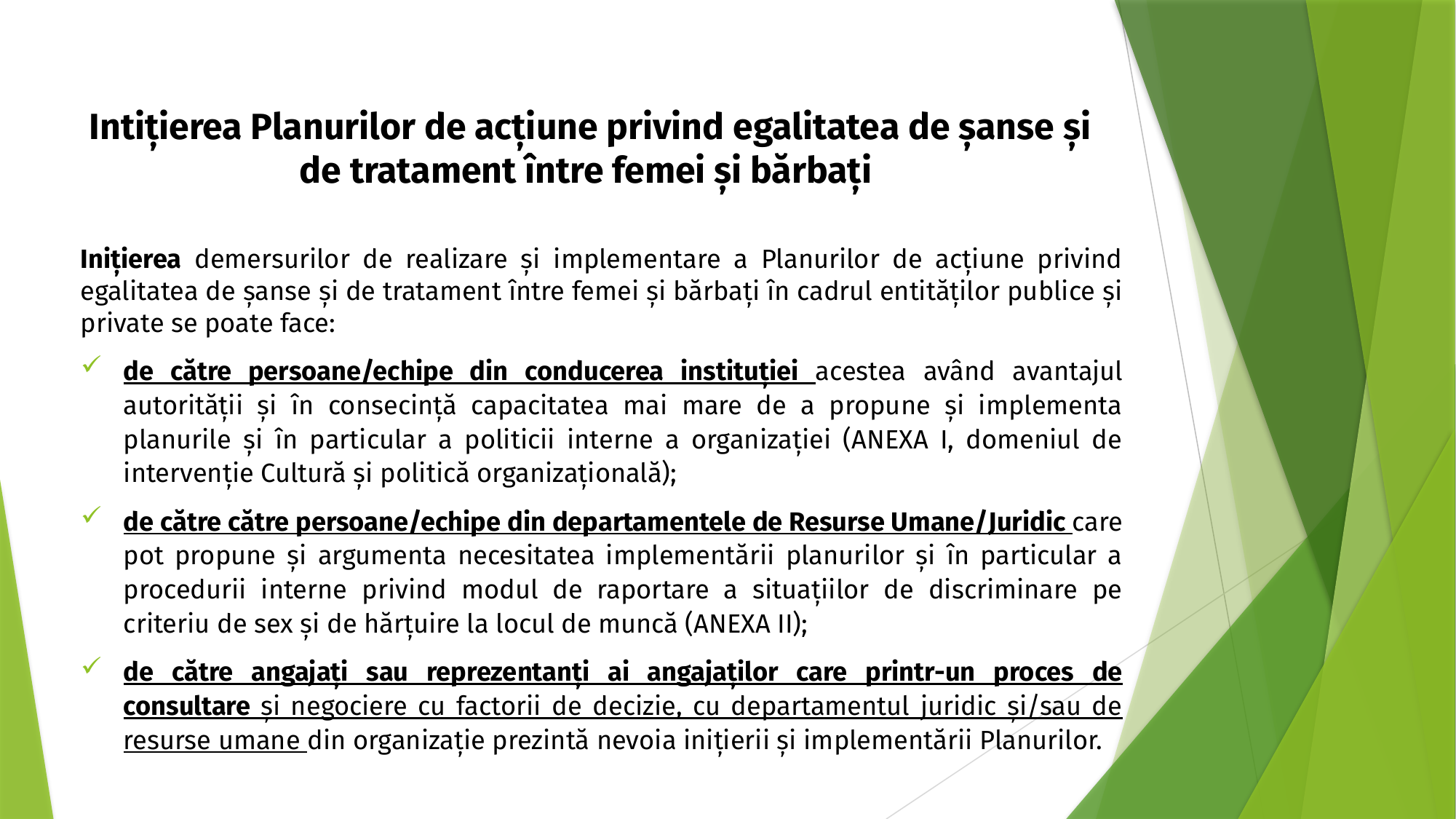

# Intițierea Planurilor de acțiune privind egalitatea de șanse și de tratament între femei și bărbați
Inițierea demersurilor de realizare și implementare a Planurilor de acțiune privind egalitatea de șanse și de tratament între femei și bărbați în cadrul entităților publice și private se poate face:
de către persoane/echipe din conducerea instituției acestea având avantajul autorității și în consecință capacitatea mai mare de a propune și implementa planurile și în particular a politicii interne a organizației (ANEXA I, domeniul de intervenție Cultură și politică organizațională);
de către către persoane/echipe din departamentele de Resurse Umane/Juridic care pot propune și argumenta necesitatea implementării planurilor și în particular a procedurii interne privind modul de raportare a situațiilor de discriminare pe criteriu de sex și de hărțuire la locul de muncă (ANEXA II);
de către angajați sau reprezentanți ai angajaților care printr-un proces de consultare și negociere cu factorii de decizie, cu departamentul juridic și/sau de resurse umane din organizație prezintă nevoia inițierii și implementării Planurilor.